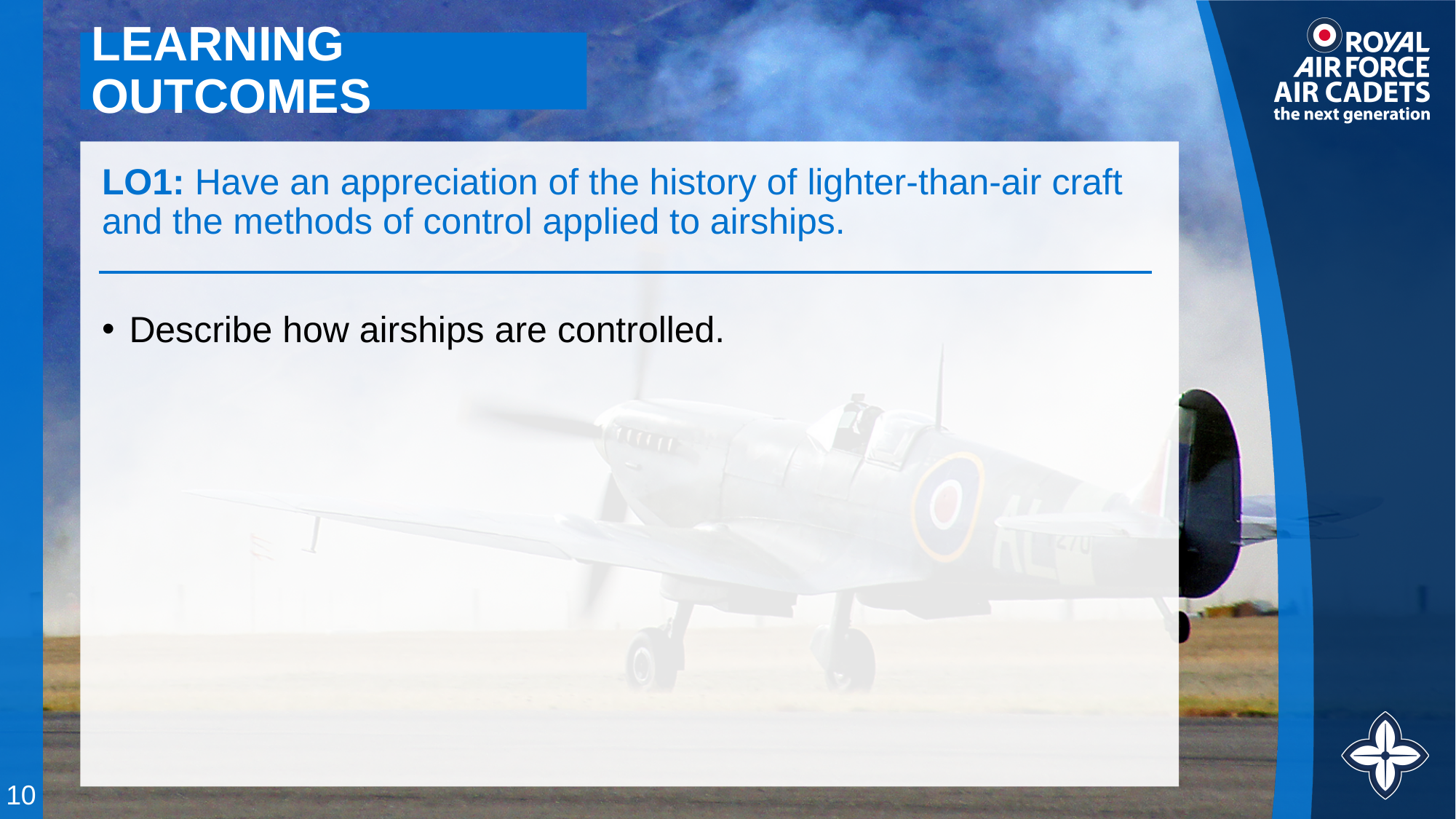

# LEARNING OUTCOMES
LO1: Have an appreciation of the history of lighter-than-air craft and the methods of control applied to airships.

Describe how airships are controlled.